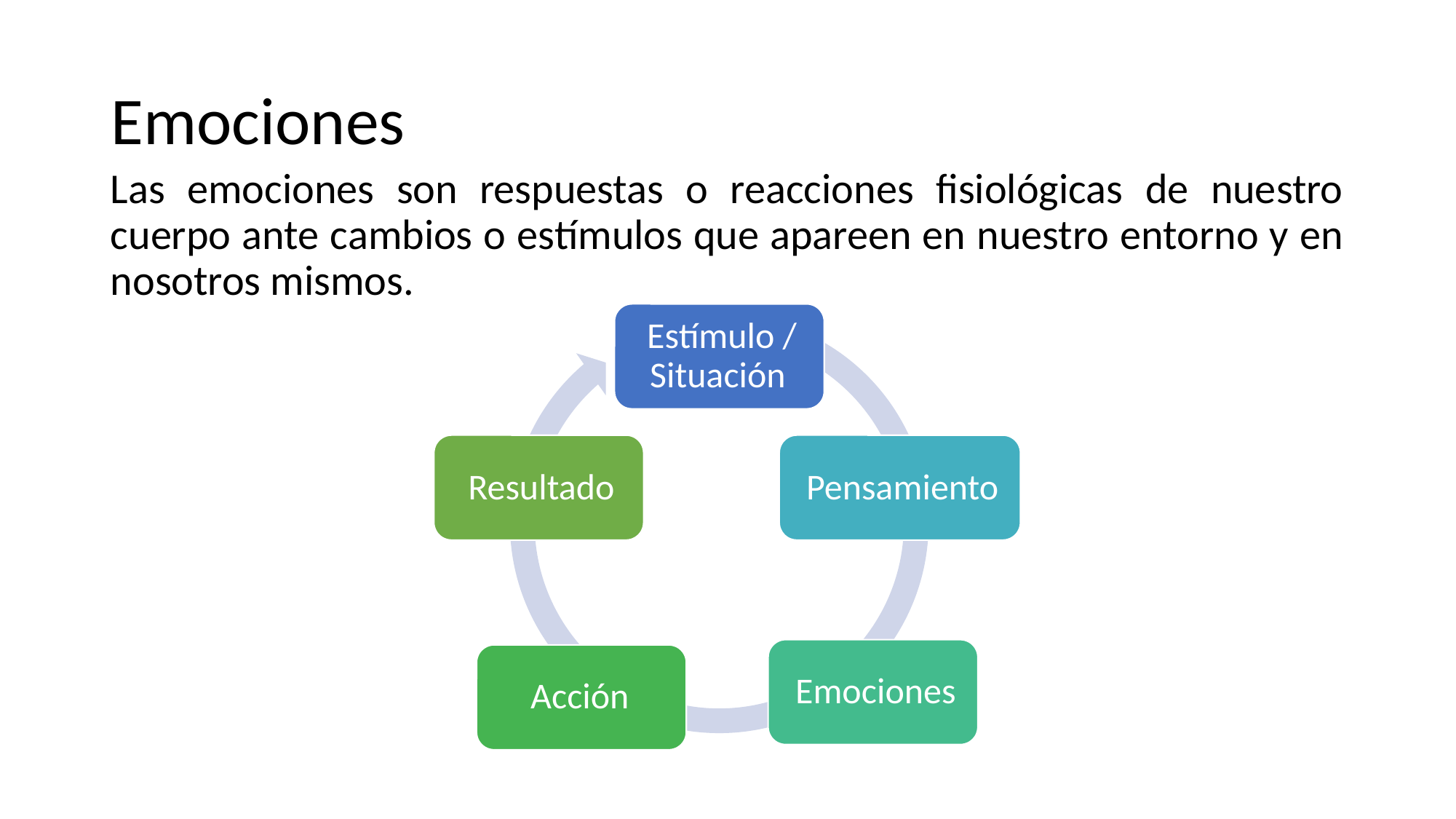

# Emociones
Las emociones son respuestas o reacciones fisiológicas de nuestro cuerpo ante cambios o estímulos que apareen en nuestro entorno y en nosotros mismos.
Estímulo / Situación
Pensamiento
Emociones
Acción
Resultado